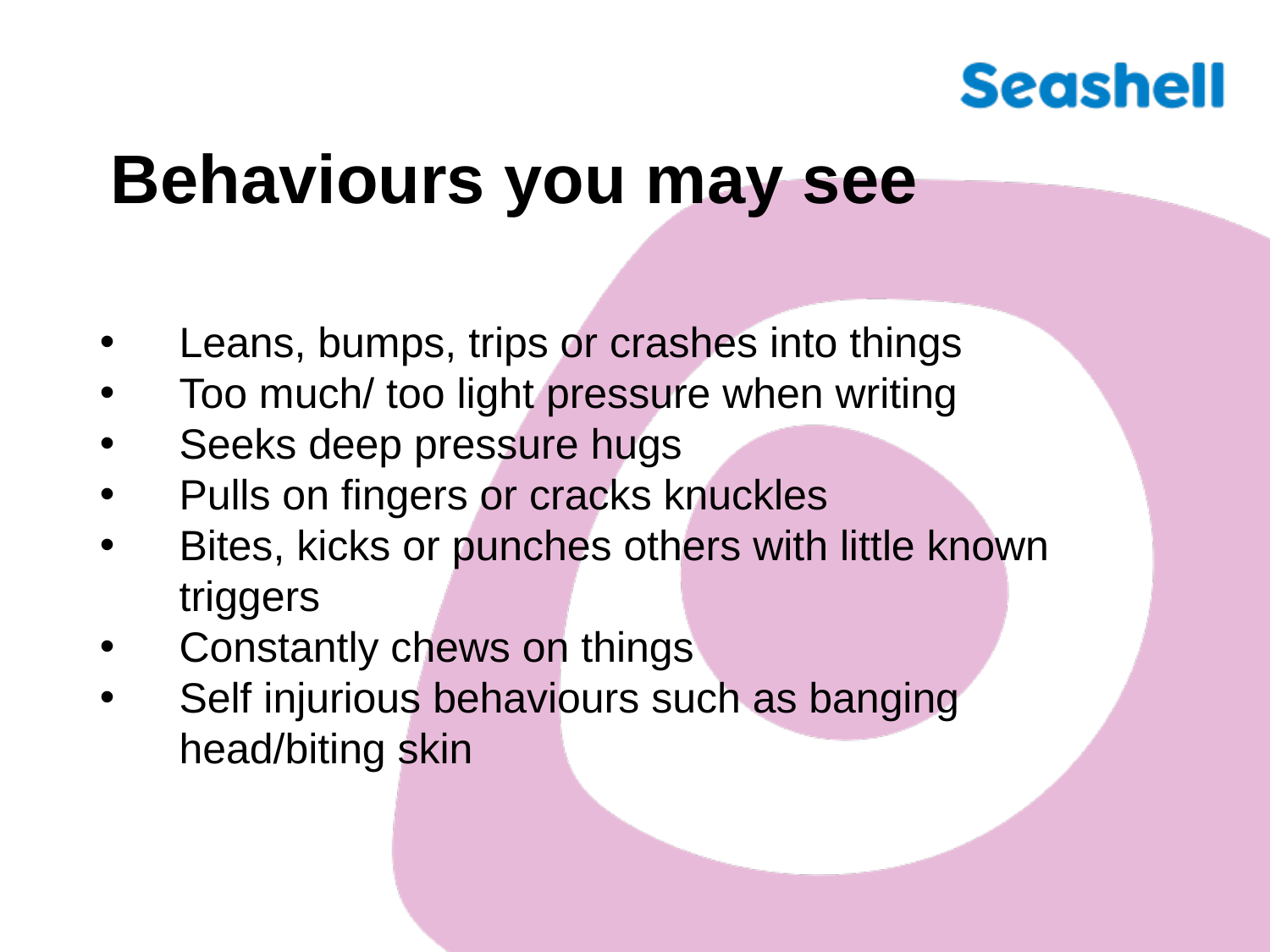

Behaviours you may see
Leans, bumps, trips or crashes into things
Too much/ too light pressure when writing
Seeks deep pressure hugs
Pulls on fingers or cracks knuckles
Bites, kicks or punches others with little known triggers
Constantly chews on things
Self injurious behaviours such as banging head/biting skin